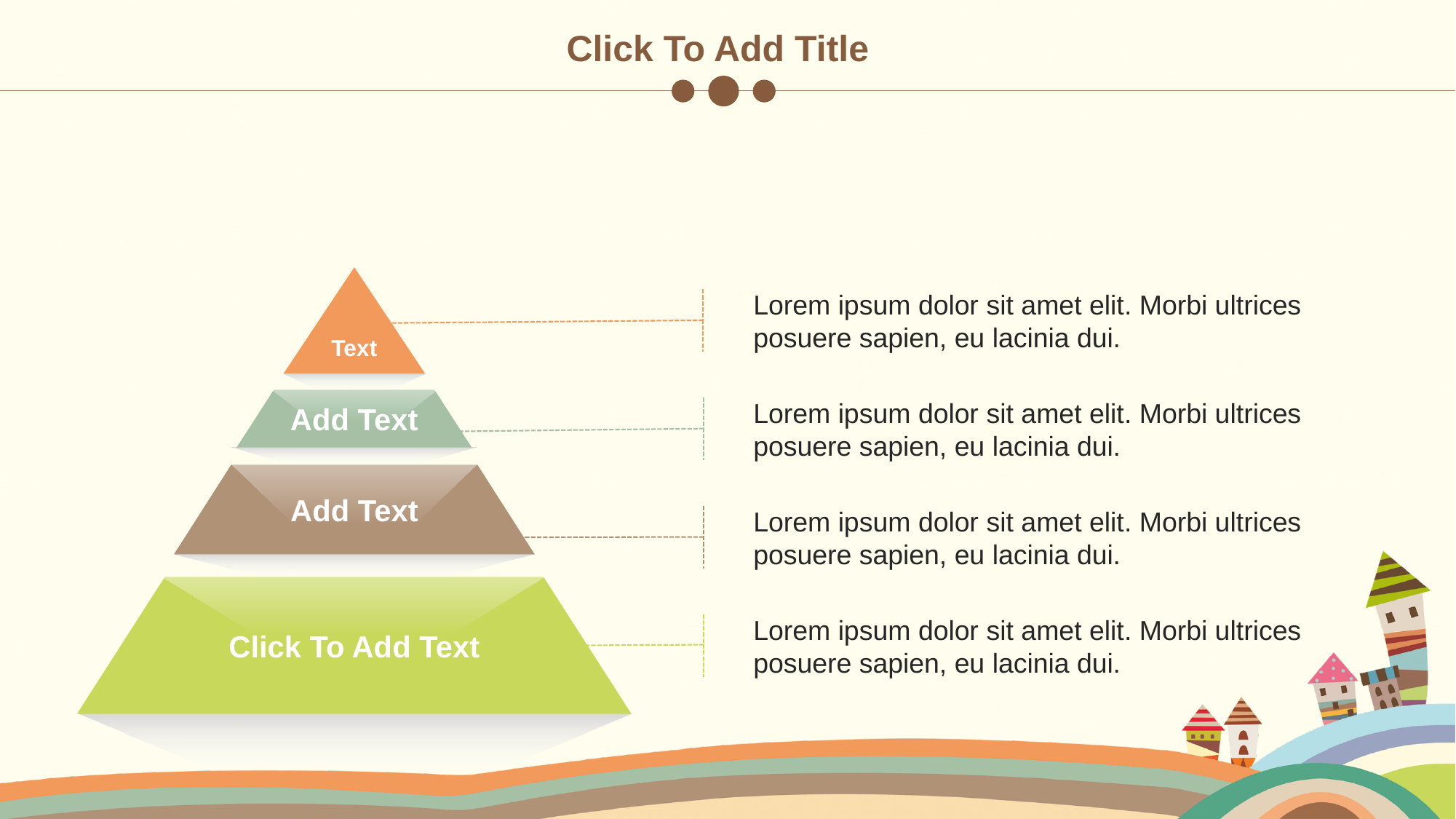

Click To Add Title
Text

Lorem ipsum dolor sit amet elit. Morbi ultrices posuere sapien, eu lacinia dui.
Add Text

Lorem ipsum dolor sit amet elit. Morbi ultrices posuere sapien, eu lacinia dui.

Add Text

Lorem ipsum dolor sit amet elit. Morbi ultrices posuere sapien, eu lacinia dui.

Click To Add Text

Lorem ipsum dolor sit amet elit. Morbi ultrices posuere sapien, eu lacinia dui.